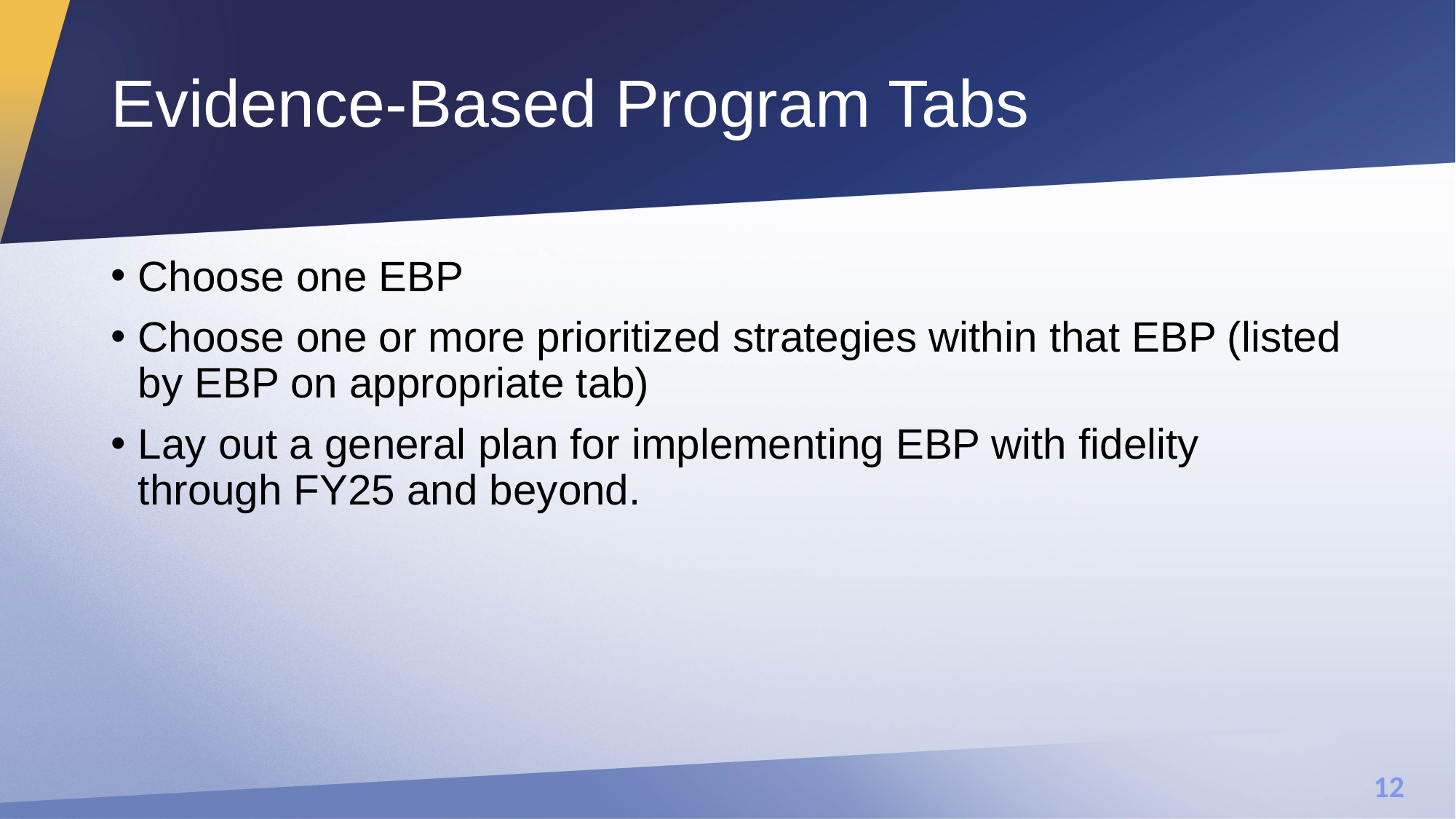

# Evidence-Based Program Tabs
Choose one EBP
Choose one or more prioritized strategies within that EBP (listed by EBP on appropriate tab)
Lay out a general plan for implementing EBP with fidelity through FY25 and beyond.